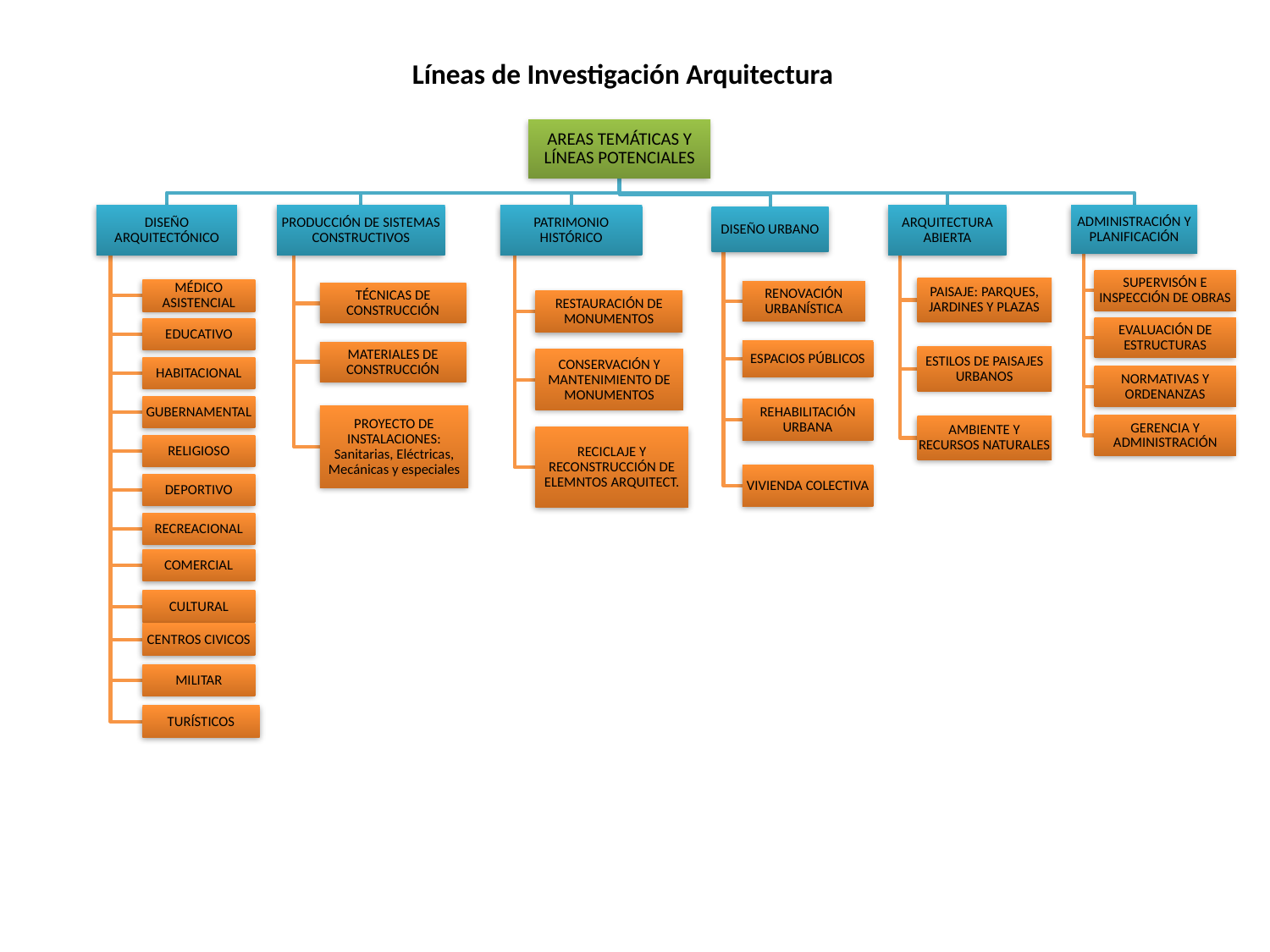

Líneas de Investigación Arquitectura
AREAS TEMÁTICAS Y LÍNEAS POTENCIALES
DISEÑO ARQUITECTÓNICO
MÉDICO ASISTENCIAL
EDUCATIVO
HABITACIONAL
GUBERNAMENTAL
RELIGIOSO
DEPORTIVO
RECREACIONAL
COMERCIAL
CULTURAL
CENTROS CIVICOS
MILITAR
TURÍSTICOS
PRODUCCIÓN DE SISTEMAS CONSTRUCTIVOS
TÉCNICAS DE CONSTRUCCIÓN
MATERIALES DE CONSTRUCCIÓN
PROYECTO DE INSTALACIONES: Sanitarias, Eléctricas, Mecánicas y especiales
PATRIMONIO HISTÓRICO
RESTAURACIÓN DE MONUMENTOS
CONSERVACIÓN Y MANTENIMIENTO DE MONUMENTOS
RECICLAJE Y RECONSTRUCCIÓN DE ELEMNTOS ARQUITECT.
DISEÑO URBANO
RENOVACIÓN URBANÍSTICA
ESPACIOS PÚBLICOS
REHABILITACIÓN URBANA
VIVIENDA COLECTIVA
ADMINISTRACIÓN Y PLANIFICACIÓN
SUPERVISÓN E INSPECCIÓN DE OBRAS
EVALUACIÓN DE ESTRUCTURAS
NORMATIVAS Y ORDENANZAS
GERENCIA Y ADMINISTRACIÓN
ARQUITECTURA ABIERTA
PAISAJE: PARQUES, JARDINES Y PLAZAS
ESTILOS DE PAISAJES URBANOS
AMBIENTE Y RECURSOS NATURALES